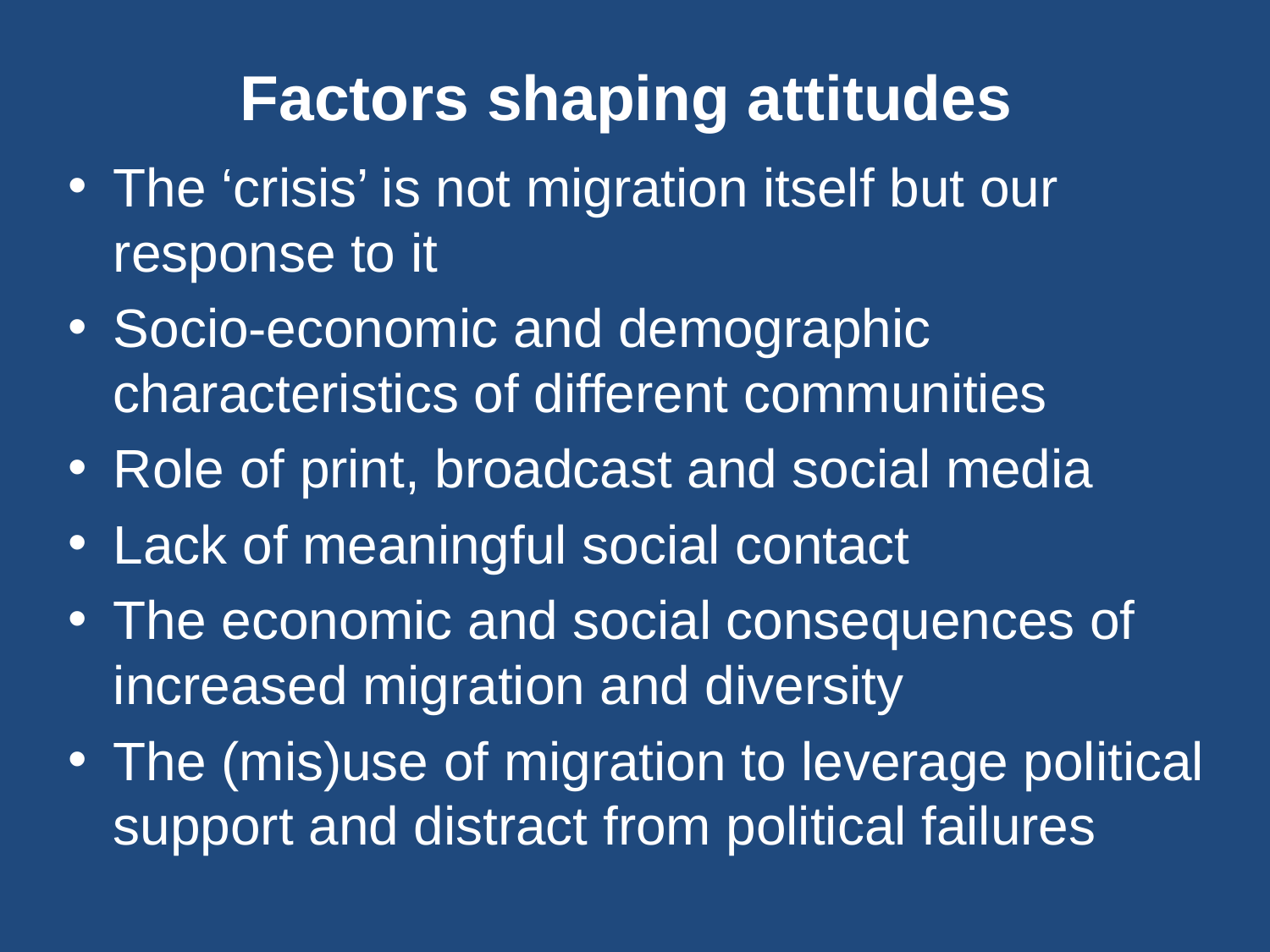

# Factors shaping attitudes
The ‘crisis’ is not migration itself but our response to it
Socio-economic and demographic characteristics of different communities
Role of print, broadcast and social media
Lack of meaningful social contact
The economic and social consequences of increased migration and diversity
The (mis)use of migration to leverage political support and distract from political failures